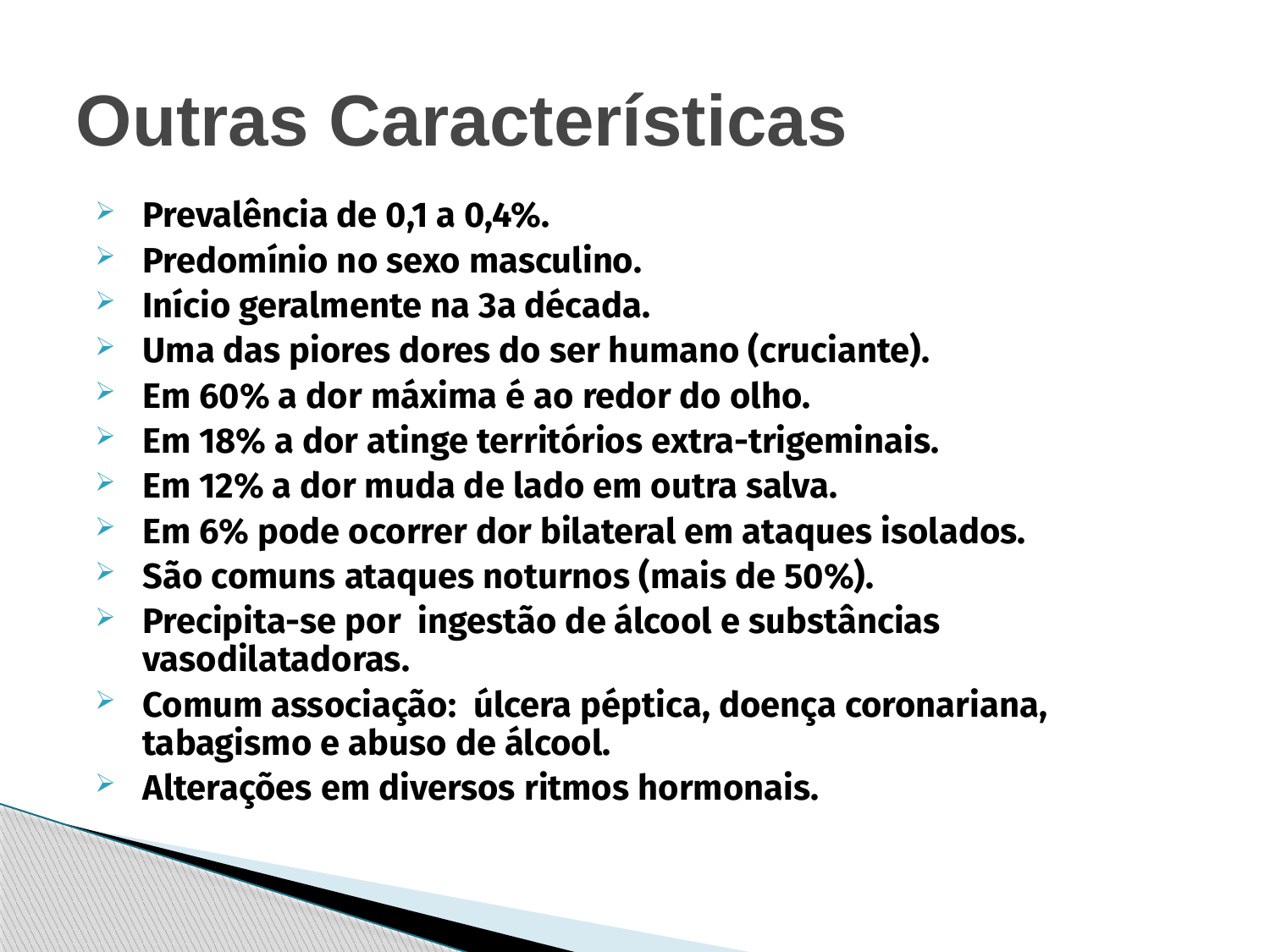

Outras Características
Prevalência de 0,1 a 0,4%.
Predomínio no sexo masculino.
Início geralmente na 3a década.
Uma das piores dores do ser humano (cruciante).
Em 60% a dor máxima é ao redor do olho.
Em 18% a dor atinge territórios extra-trigeminais.
Em 12% a dor muda de lado em outra salva.
Em 6% pode ocorrer dor bilateral em ataques isolados.
São comuns ataques noturnos (mais de 50%).
Precipita-se por  ingestão de álcool e substâncias vasodilatadoras.
Comum associação:  úlcera péptica, doença coronariana, tabagismo e abuso de álcool.
Alterações em diversos ritmos hormonais.